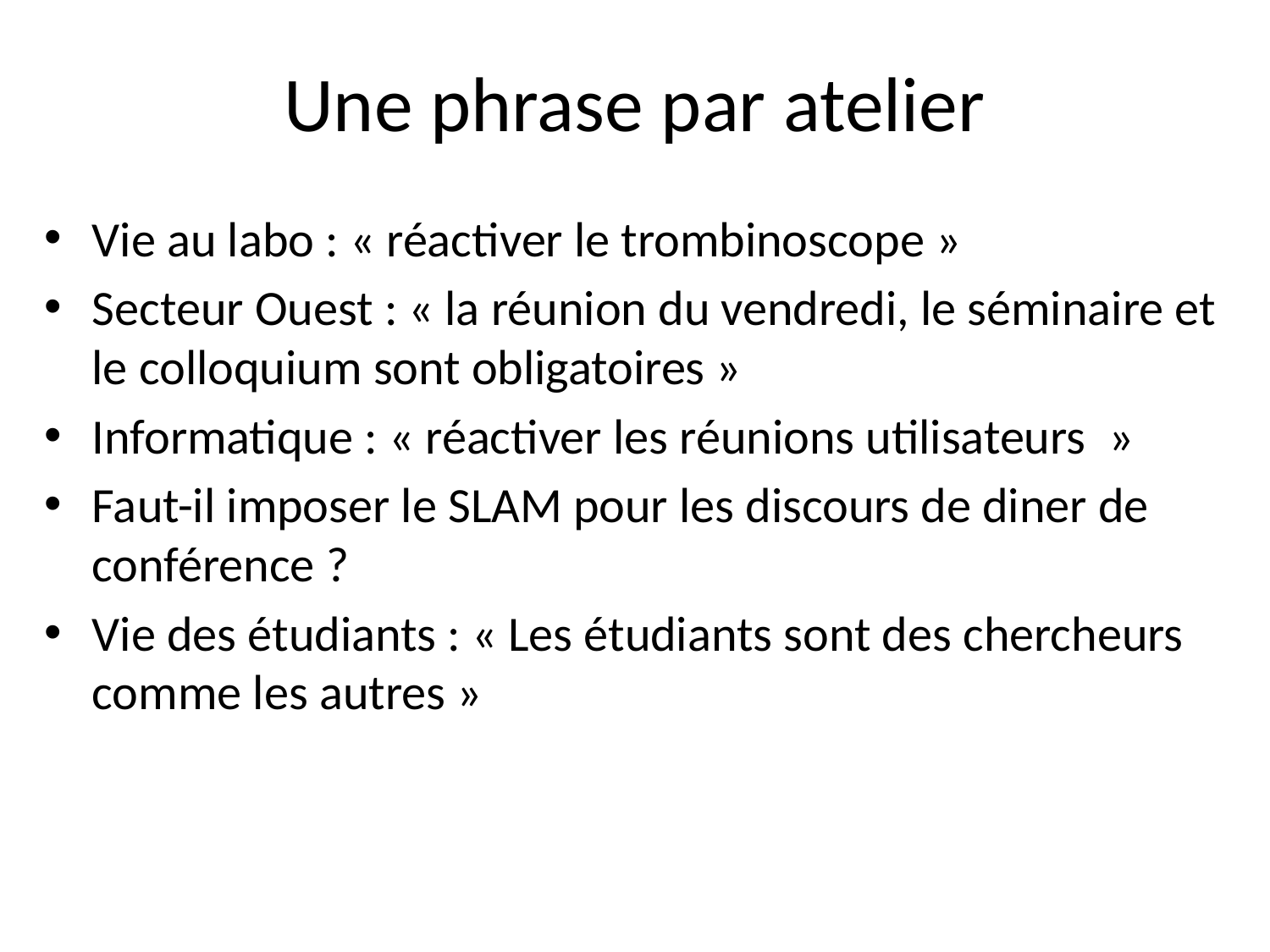

# Une phrase par atelier
Vie au labo : « réactiver le trombinoscope »
Secteur Ouest : « la réunion du vendredi, le séminaire et le colloquium sont obligatoires »
Informatique : « réactiver les réunions utilisateurs  »
Faut-il imposer le SLAM pour les discours de diner de conférence ?
Vie des étudiants : « Les étudiants sont des chercheurs comme les autres »